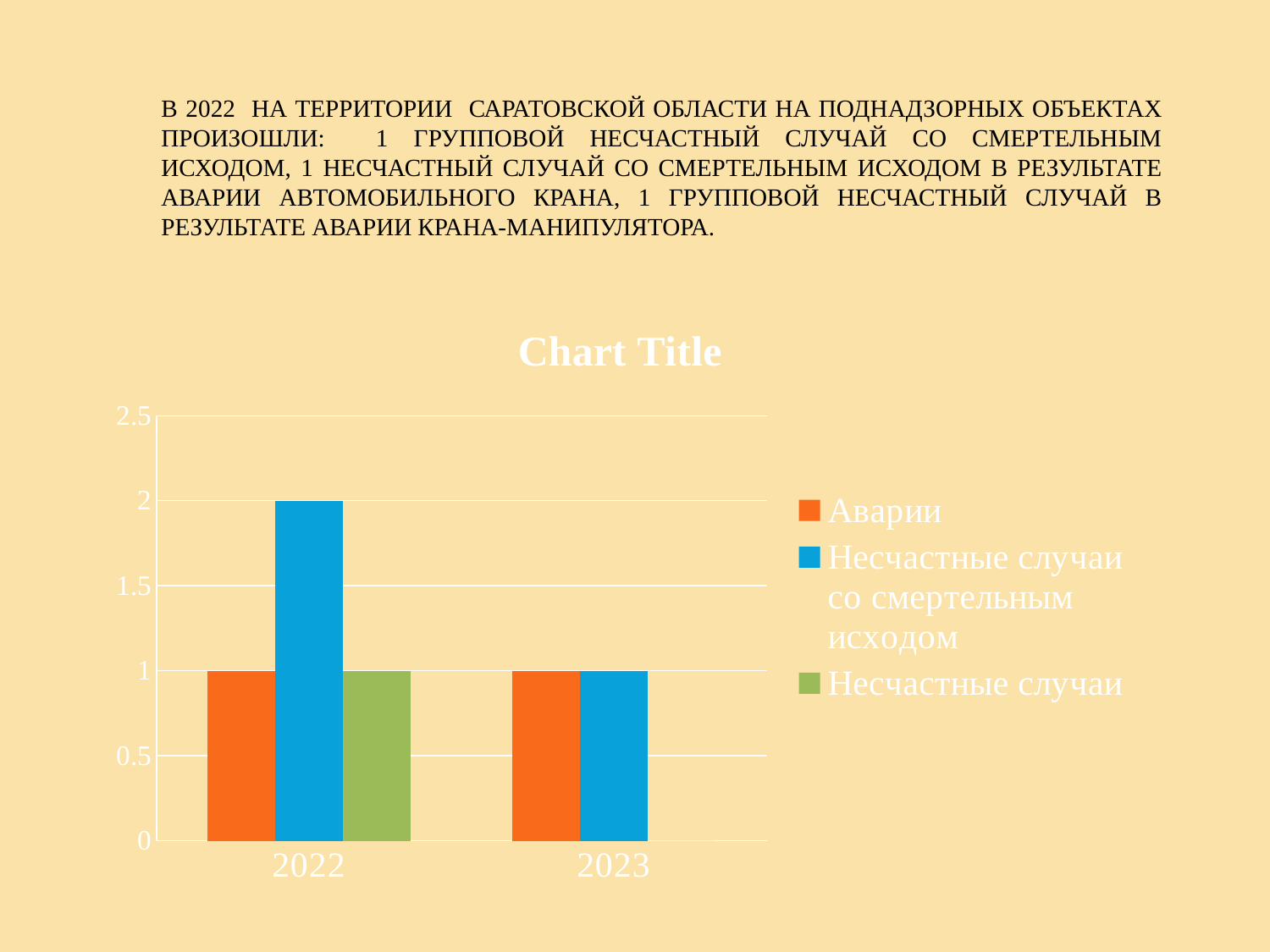

# В 2022  на территории  Саратовской области на поднадзорных объектах произошли:  1 групповой несчастный случай со смертельным исходом, 1 несчастный случай со смертельным исходом в результате аварии автомобильного крана, 1 групповой несчастный случай в результате аварии крана-манипулятора.

### Chart:

| Category | Аварии | Несчастные случаи со смертельным исходом | Несчастные случаи |
|---|---|---|---|
| 2022 | 1.0 | 2.0 | 1.0 |
| 2023 | 1.0 | 1.0 | 0.0 |